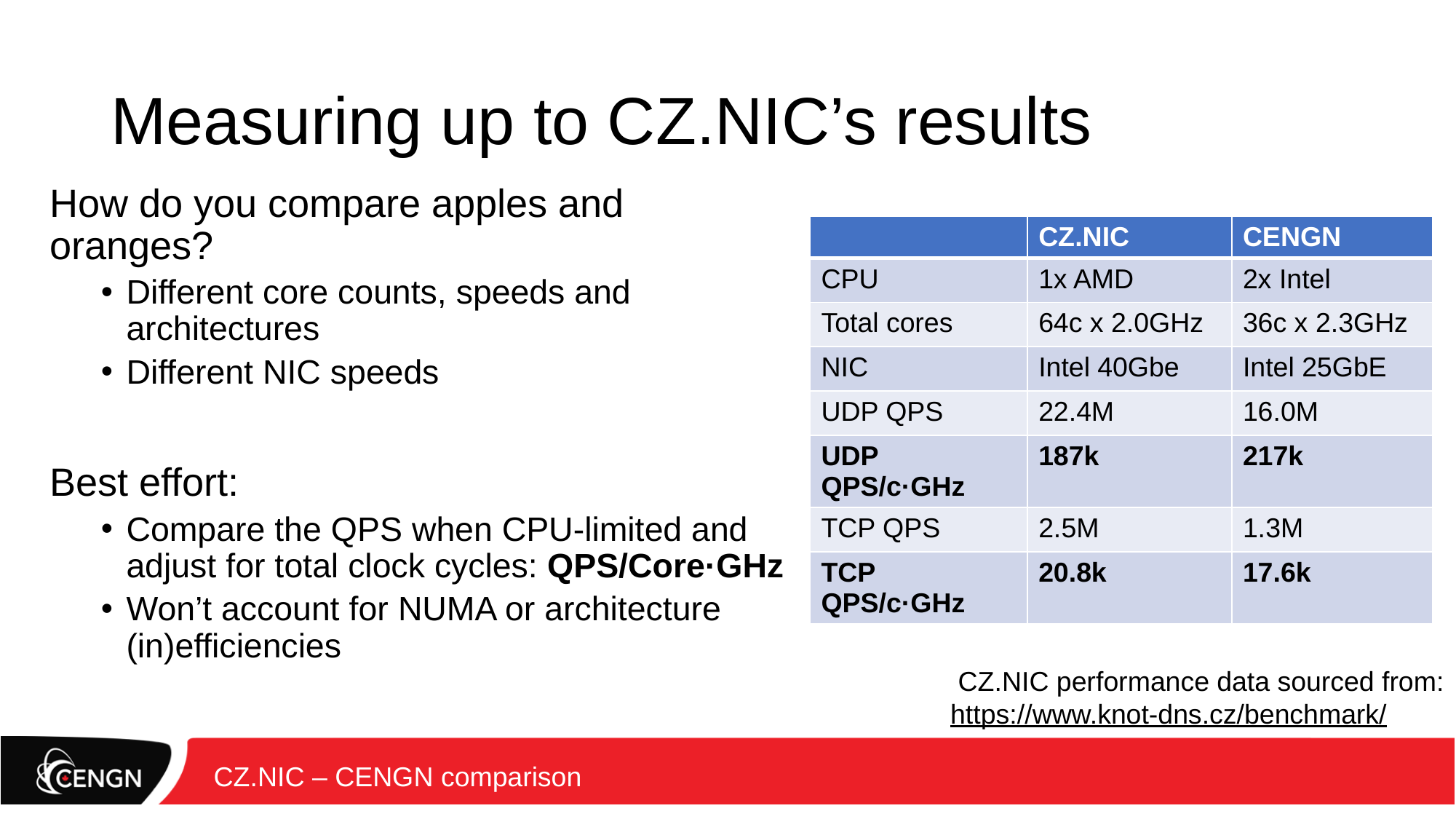

# Measuring up to CZ.NIC’s results
How do you compare apples and oranges?
Different core counts, speeds and architectures
Different NIC speeds

Best effort:
Compare the QPS when CPU-limited and adjust for total clock cycles: QPS/Core·GHz
Won’t account for NUMA or architecture (in)efficiencies
|  | CZ.NIC | CENGN |
| --- | --- | --- |
| CPU | 1x AMD | 2x Intel |
| Total cores | 64c x 2.0GHz | 36c x 2.3GHz |
| NIC | Intel 40Gbe | Intel 25GbE |
| UDP QPS | 22.4M | 16.0M |
| UDP QPS/c·GHz | 187k | 217k |
| TCP QPS | 2.5M | 1.3M |
| TCP QPS/c·GHz | 20.8k | 17.6k |
 CZ.NIC performance data sourced from:
https://www.knot-dns.cz/benchmark/
CZ.NIC – CENGN comparison